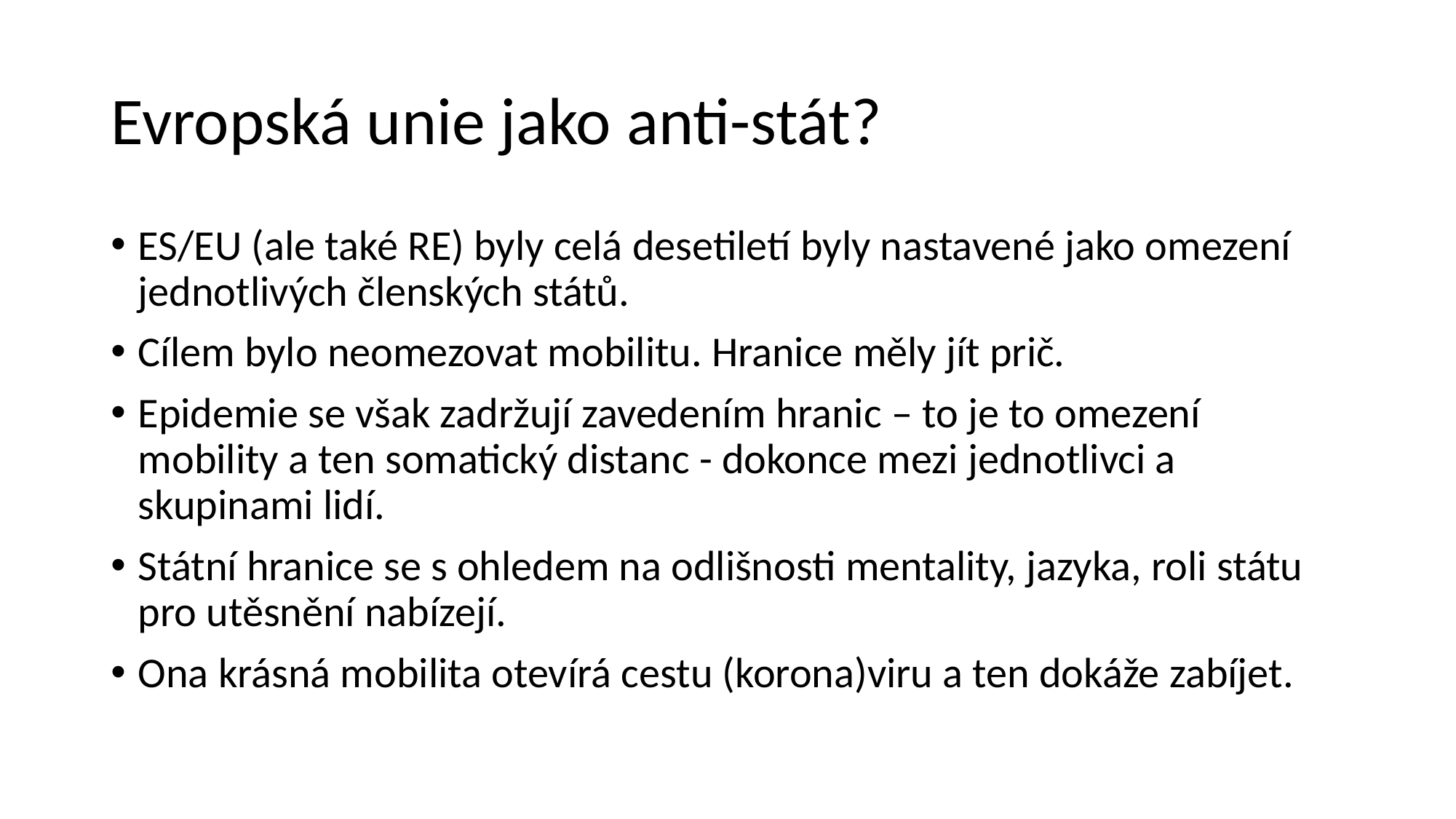

# Evropská unie jako anti-stát?
ES/EU (ale také RE) byly celá desetiletí byly nastavené jako omezení jednotlivých členských států.
Cílem bylo neomezovat mobilitu. Hranice měly jít prič.
Epidemie se však zadržují zavedením hranic – to je to omezení mobility a ten somatický distanc - dokonce mezi jednotlivci a skupinami lidí.
Státní hranice se s ohledem na odlišnosti mentality, jazyka, roli státu pro utěsnění nabízejí.
Ona krásná mobilita otevírá cestu (korona)viru a ten dokáže zabíjet.